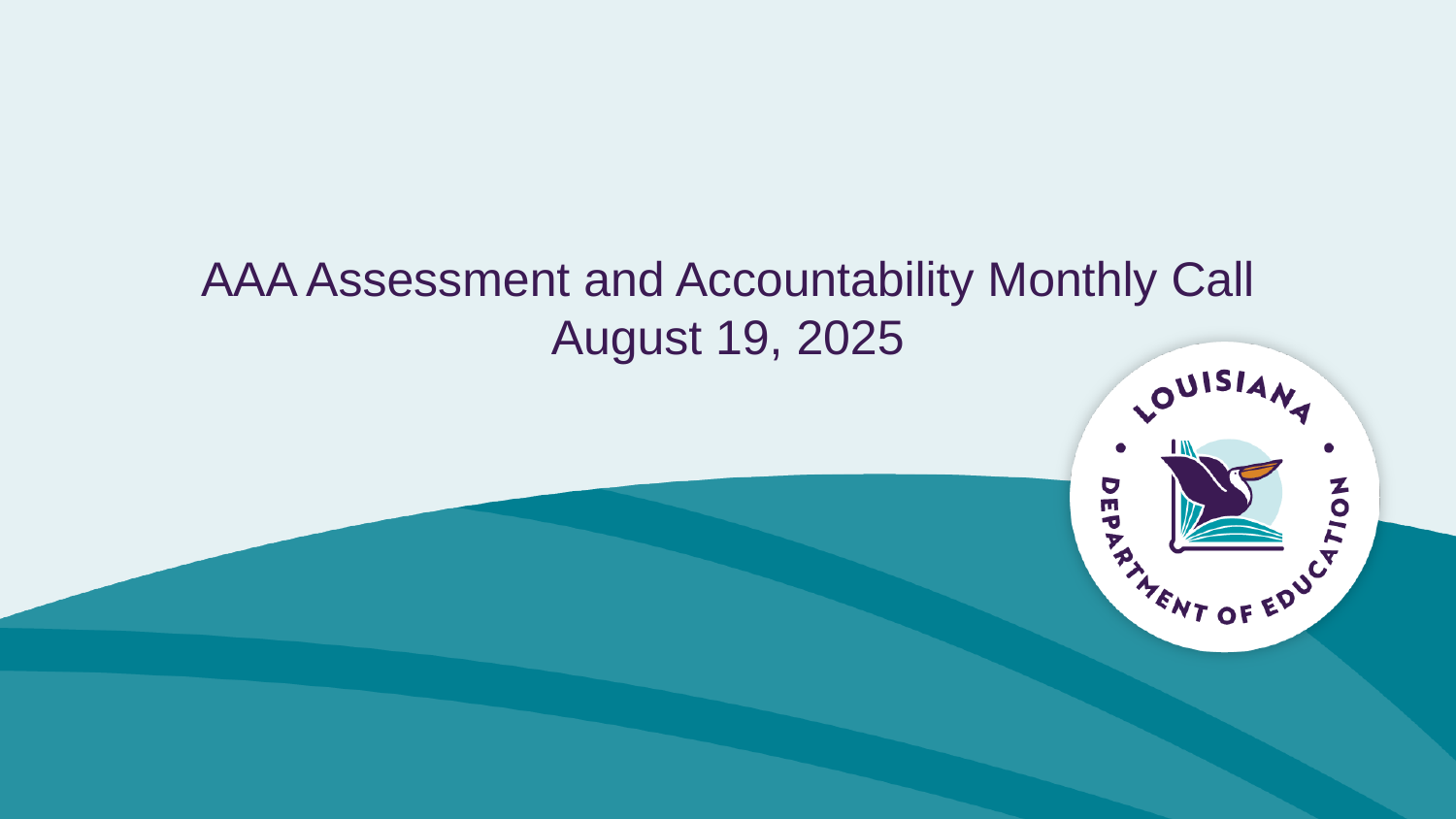

# AAA Assessment and Accountability Monthly Call August 19, 2025